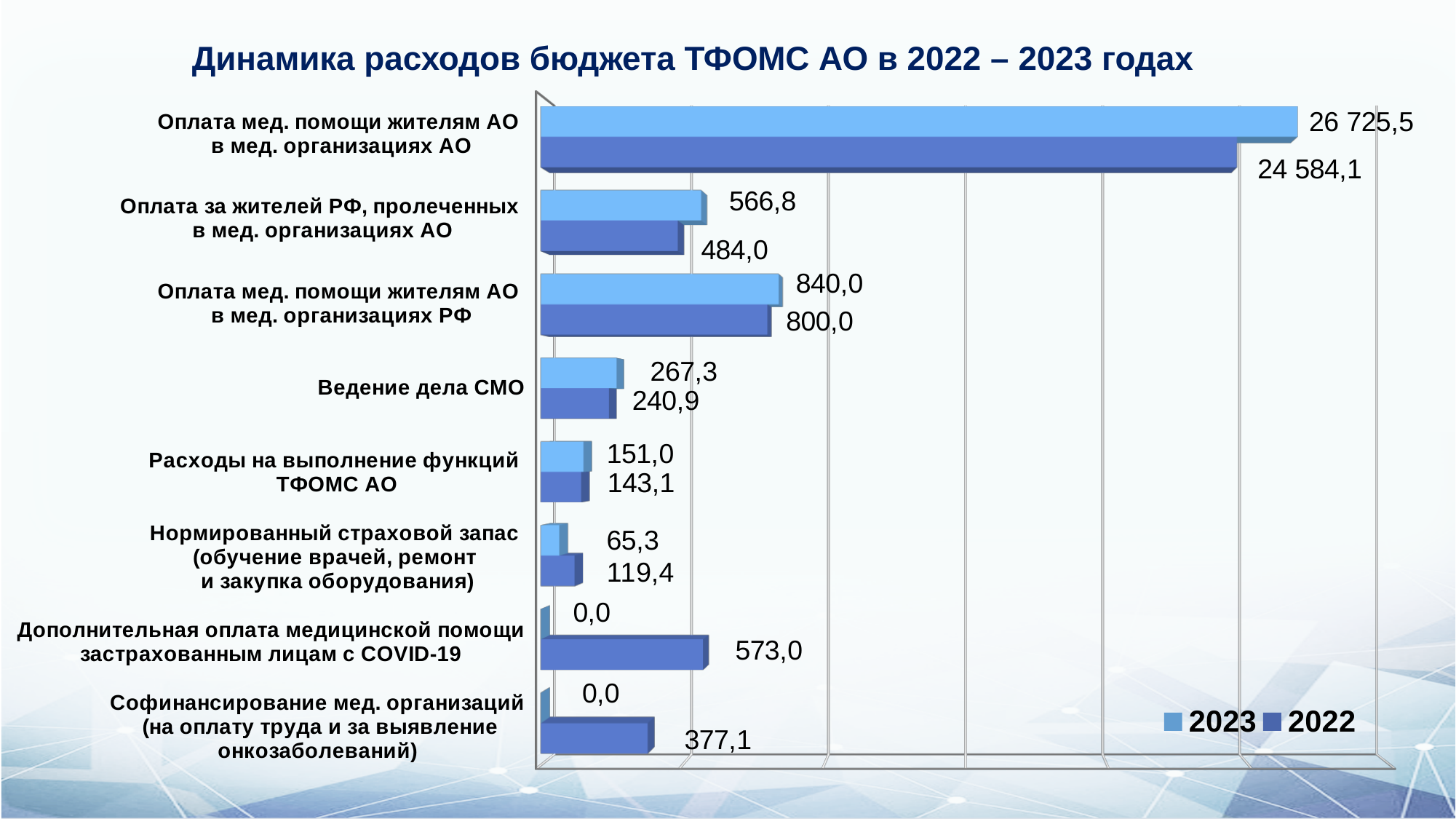

Динамика расходов бюджета ТФОМС АО в 2022 – 2023 годах

[unsupported chart]